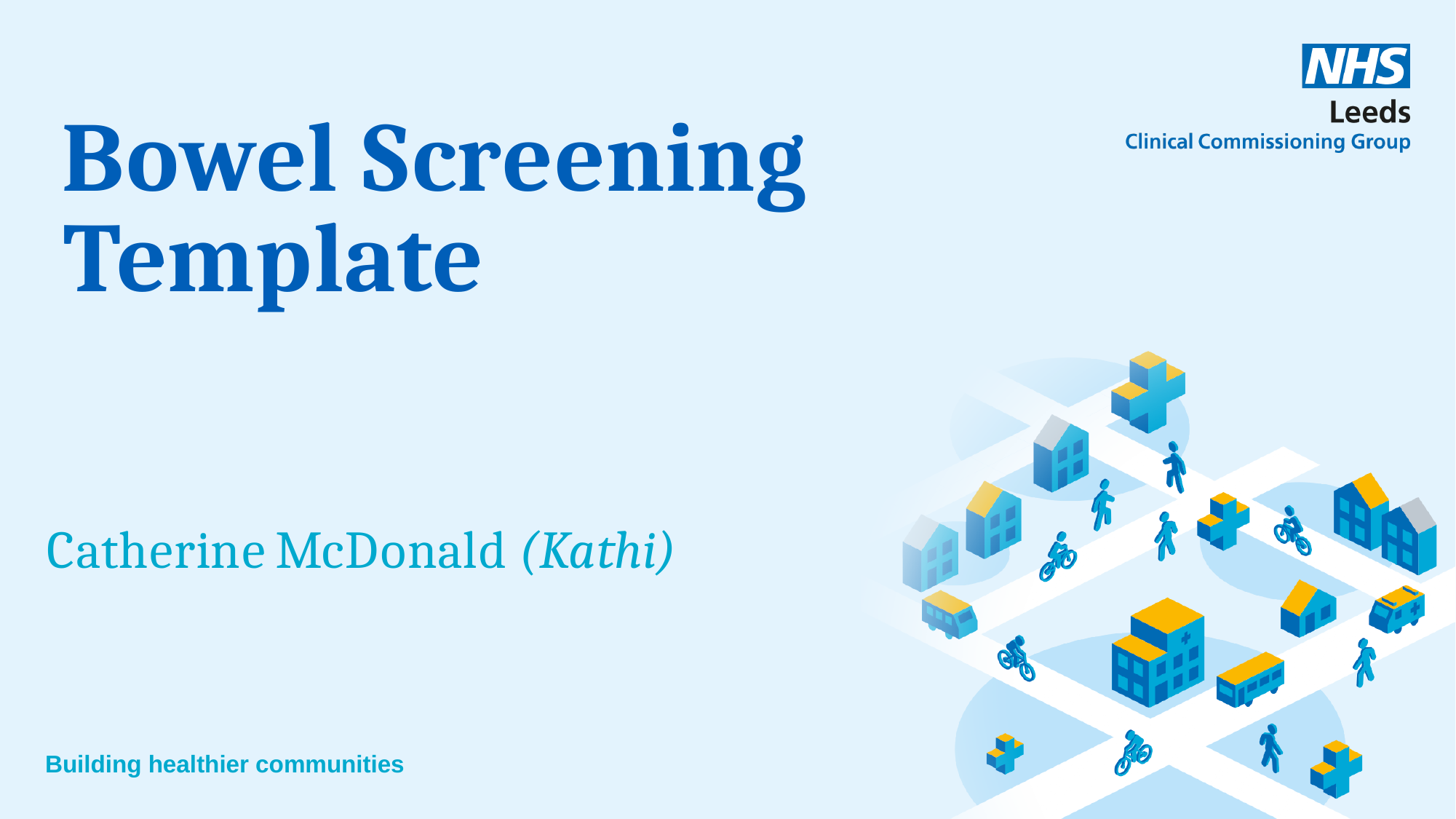

# Bowel Screening Template
Catherine McDonald (Kathi)